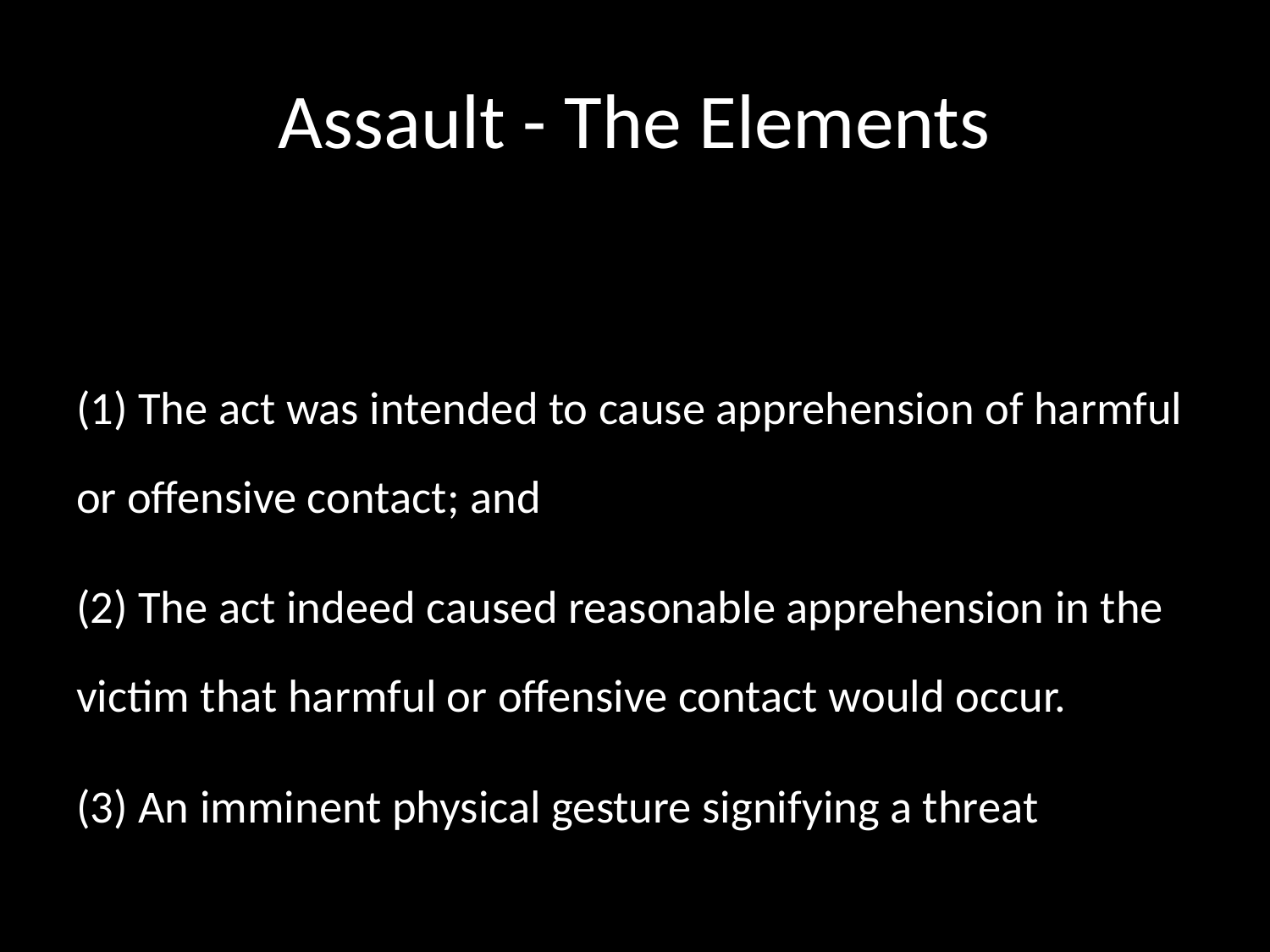

# Assault - The Elements

(1) The act was intended to cause apprehension of harmful or offensive contact; and
(2) The act indeed caused reasonable apprehension in the victim that harmful or offensive contact would occur.
(3) An imminent physical gesture signifying a threat